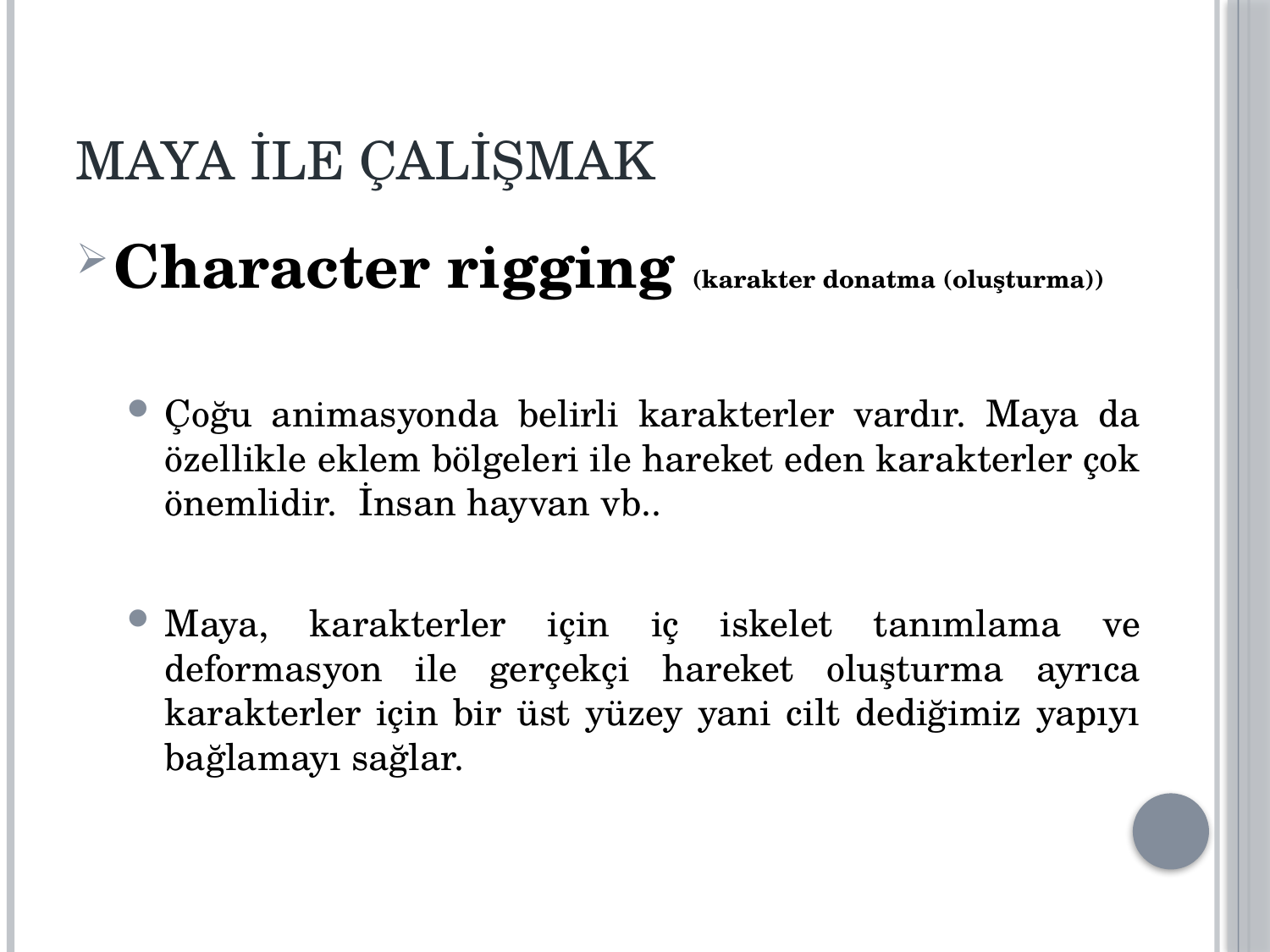

# Maya ile Çalişmak
Character rigging (karakter donatma (oluşturma))

Çoğu animasyonda belirli karakterler vardır. Maya da özellikle eklem bölgeleri ile hareket eden karakterler çok önemlidir.  İnsan hayvan vb..

Maya, karakterler için iç iskelet tanımlama ve deformasyon ile gerçekçi hareket oluşturma ayrıca karakterler için bir üst yüzey yani cilt dediğimiz yapıyı bağlamayı sağlar.